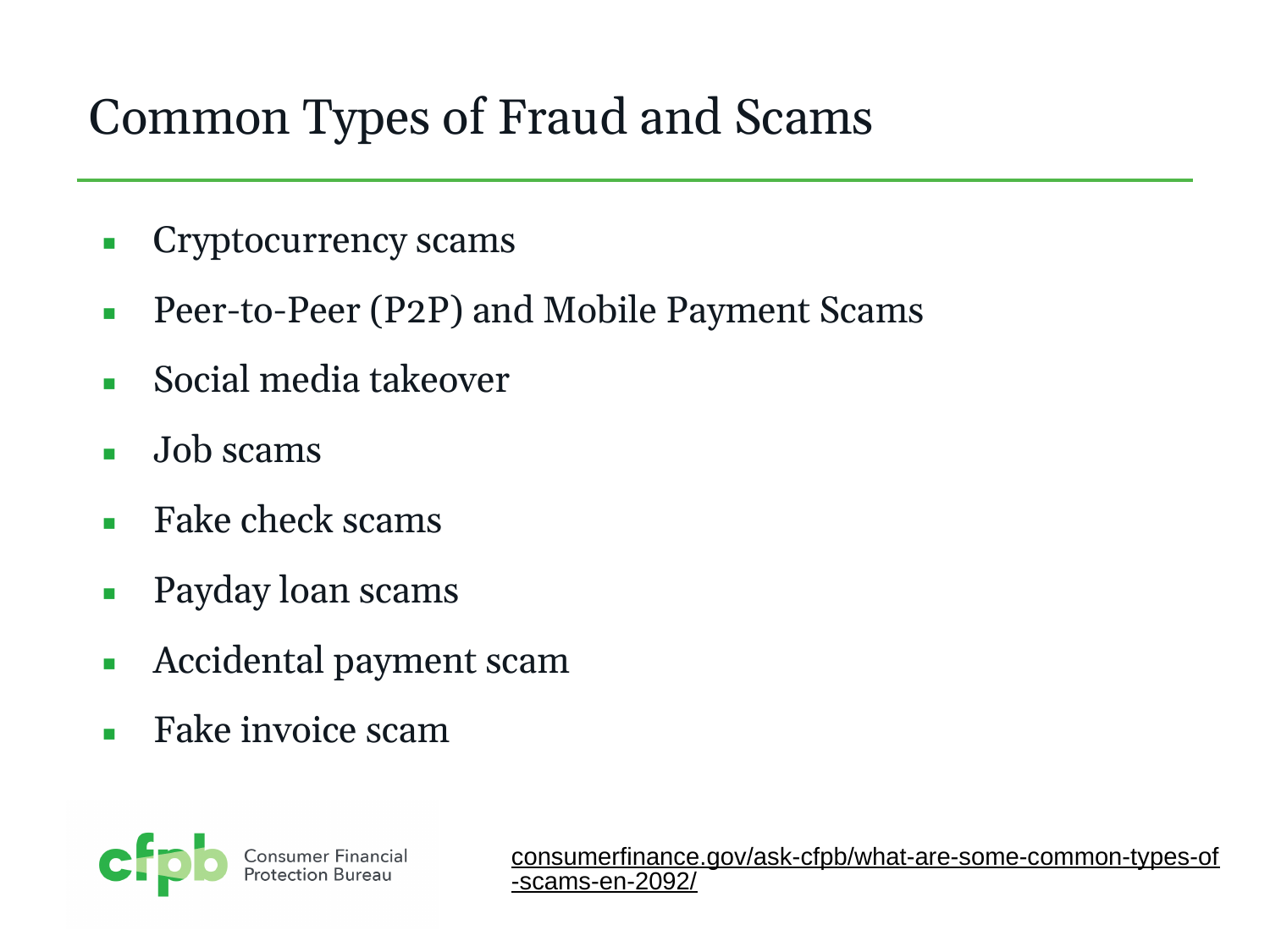

# Common Types of Fraud and Scams
Cryptocurrency scams
Peer-to-Peer (P2P) and Mobile Payment Scams
Social media takeover
Job scams
Fake check scams
Payday loan scams
Accidental payment scam
Fake invoice scam
consumerfinance.gov/ask-cfpb/what-are-some-common-types-of-scams-en-2092/